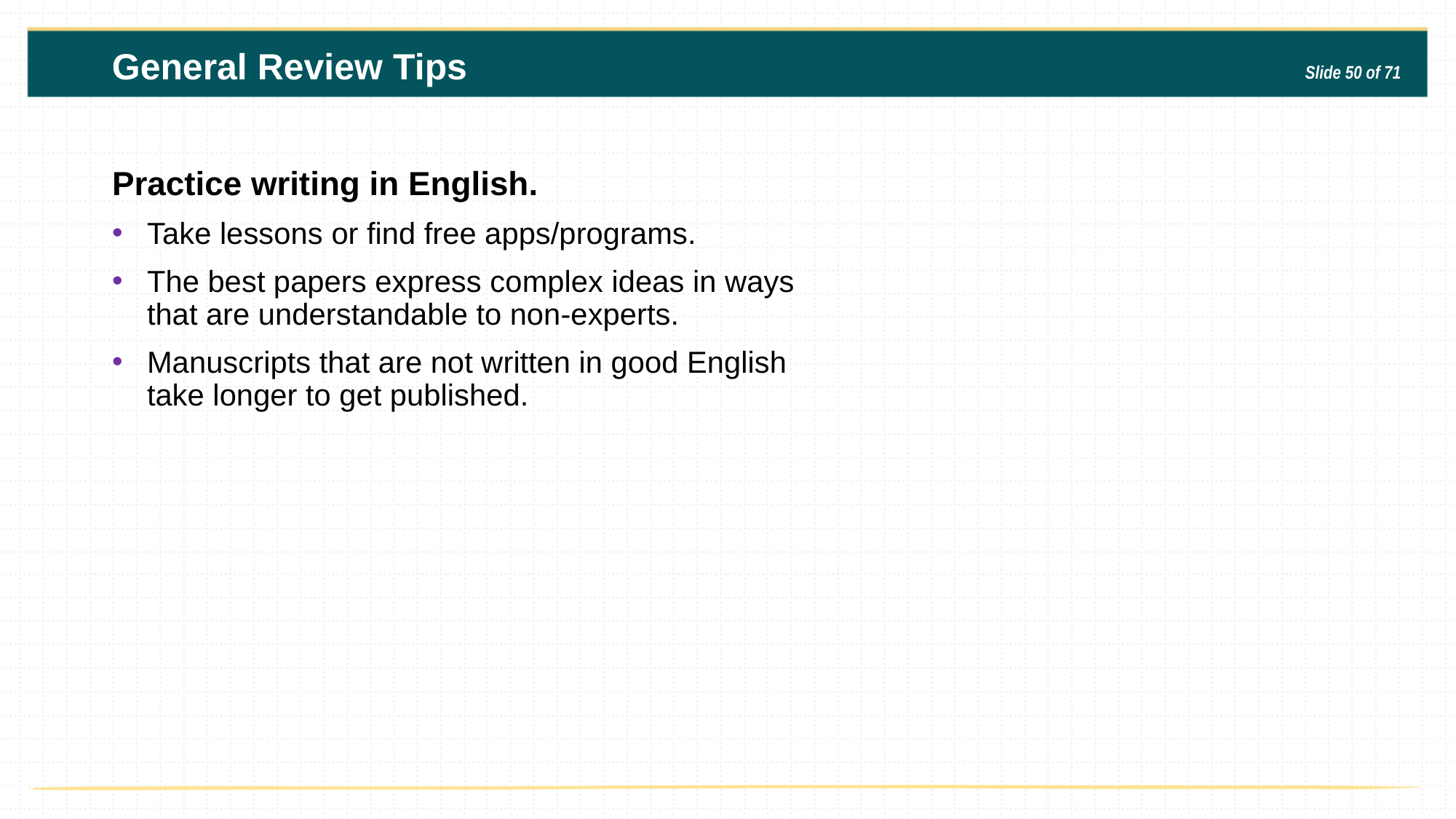

General Review Tips
Slide 50 of 71
Practice writing in English.
Take lessons or find free apps/programs.
The best papers express complex ideas in ways that are understandable to non-experts.
Manuscripts that are not written in good English take longer to get published.